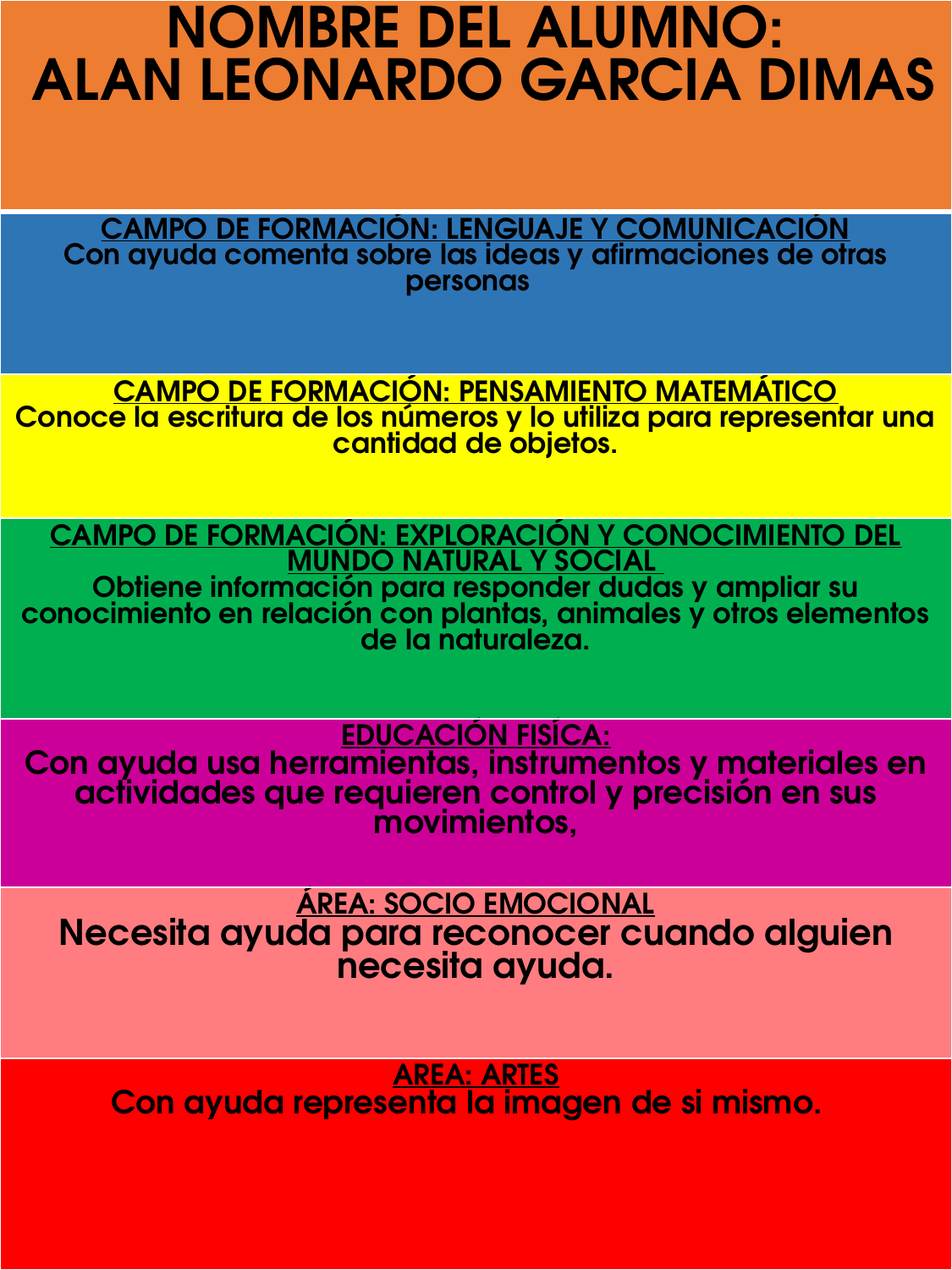

| NOMBRE DEL ALUMNO: ALAN LEONARDO GARCIA DIMAS |
| --- |
| CAMPO DE FORMACIÓN: LENGUAJE Y COMUNICACIÓN Con ayuda comenta sobre las ideas y afirmaciones de otras personas |
| CAMPO DE FORMACIÓN: PENSAMIENTO MATEMÁTICO Conoce la escritura de los números y lo utiliza para representar una cantidad de objetos. |
| CAMPO DE FORMACIÓN: EXPLORACIÓN Y CONOCIMIENTO DEL MUNDO NATURAL Y SOCIAL Obtiene información para responder dudas y ampliar su conocimiento en relación con plantas, animales y otros elementos de la naturaleza. |
| EDUCACIÓN FISÍCA: Con ayuda usa herramientas, instrumentos y materiales en actividades que requieren control y precisión en sus movimientos, |
| ÁREA: SOCIO EMOCIONAL Necesita ayuda para reconocer cuando alguien necesita ayuda. |
| AREA: ARTES Con ayuda representa la imagen de si mismo. |